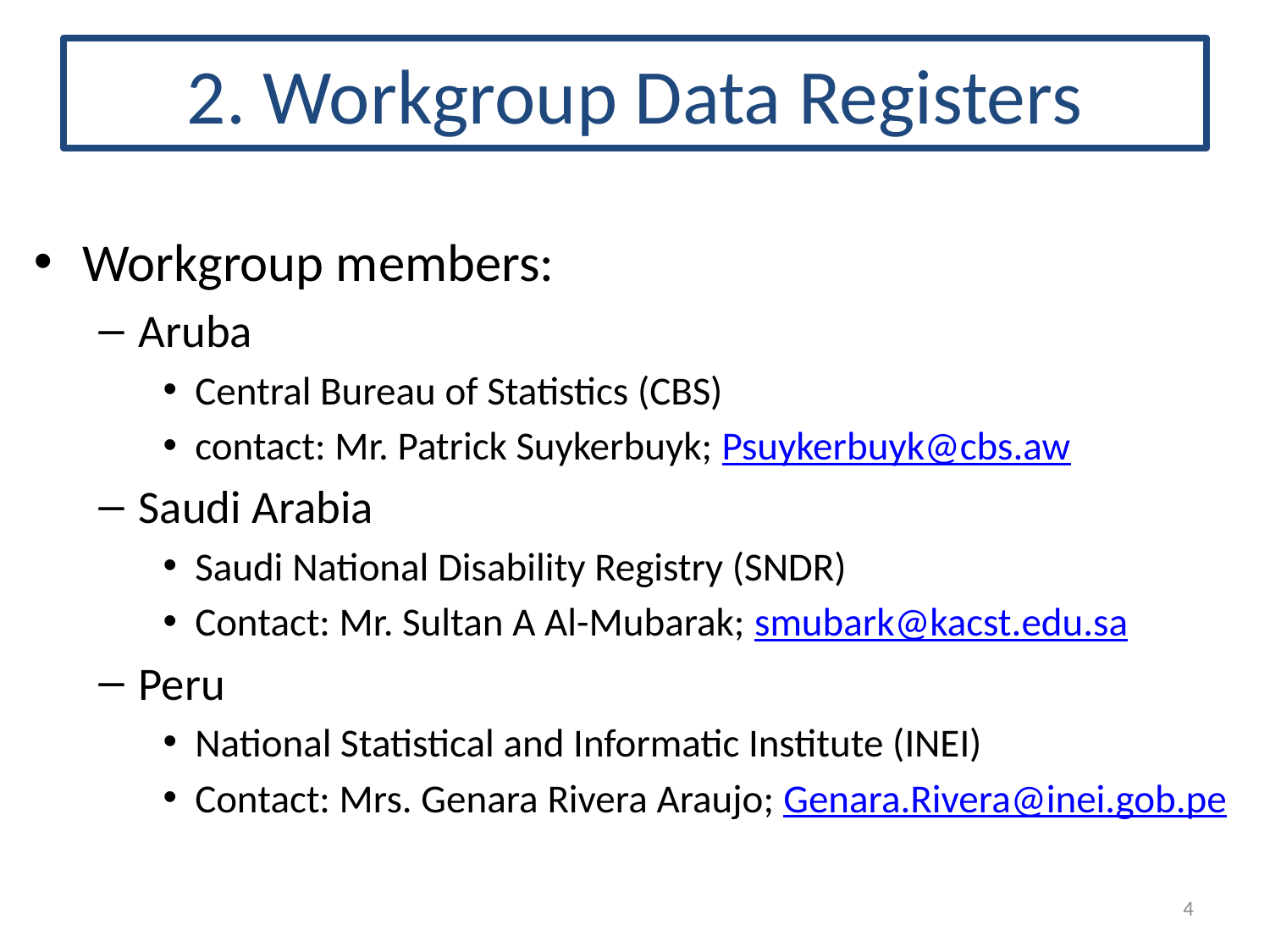

# 2. Workgroup Data Registers
Workgroup members:
Aruba
Central Bureau of Statistics (CBS)
contact: Mr. Patrick Suykerbuyk; Psuykerbuyk@cbs.aw
Saudi Arabia
Saudi National Disability Registry (SNDR)
Contact: Mr. Sultan A Al-Mubarak; smubark@kacst.edu.sa
Peru
National Statistical and Informatic Institute (INEI)
Contact: Mrs. Genara Rivera Araujo; Genara.Rivera@inei.gob.pe
4